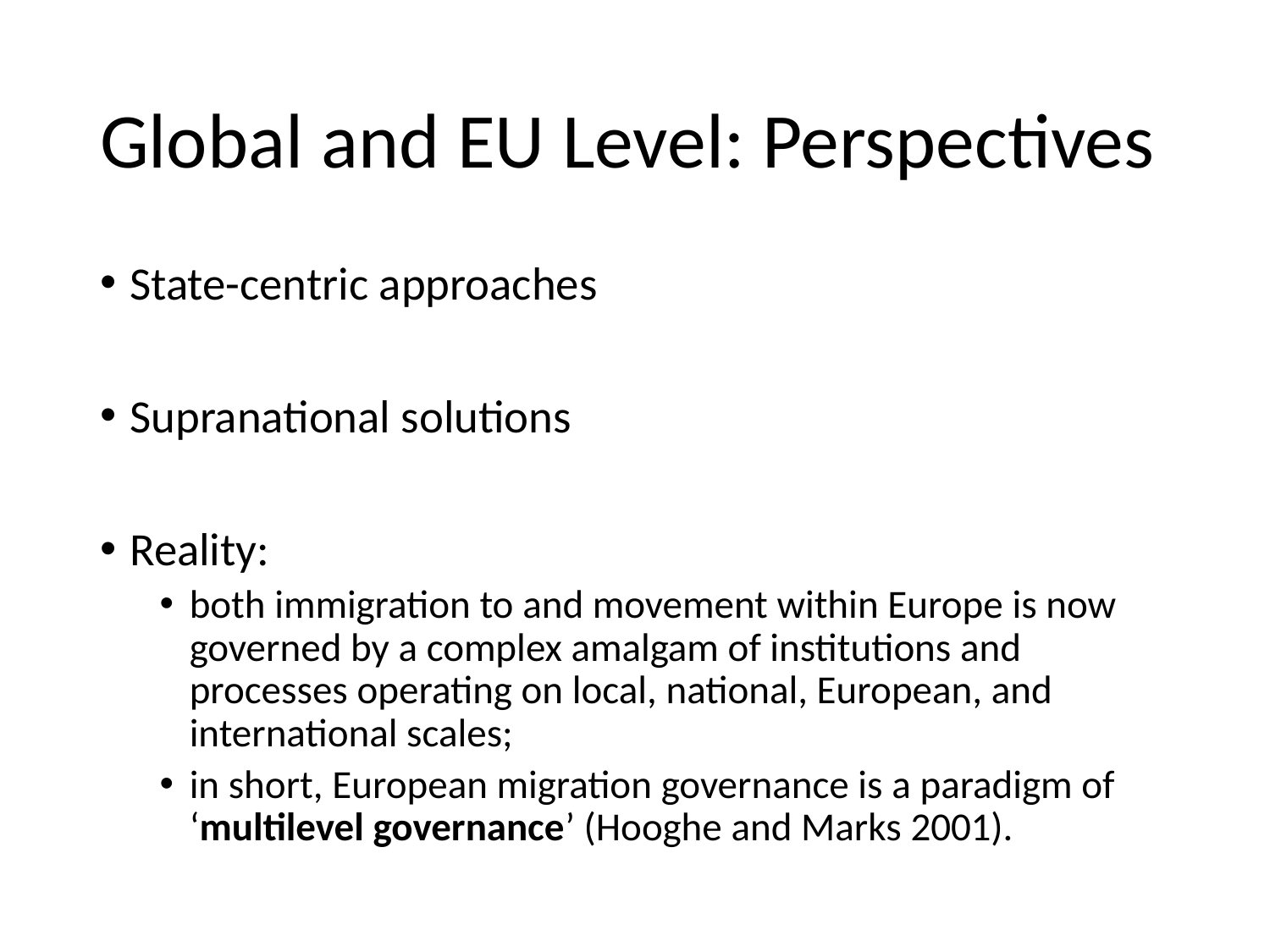

# Global and EU Level: Perspectives
State-centric approaches

Supranational solutions

Reality:
both immigration to and movement within Europe is now governed by a complex amalgam of institutions and processes operating on local, national, European, and international scales;
in short, European migration governance is a paradigm of ‘multilevel governance’ (Hooghe and Marks 2001).